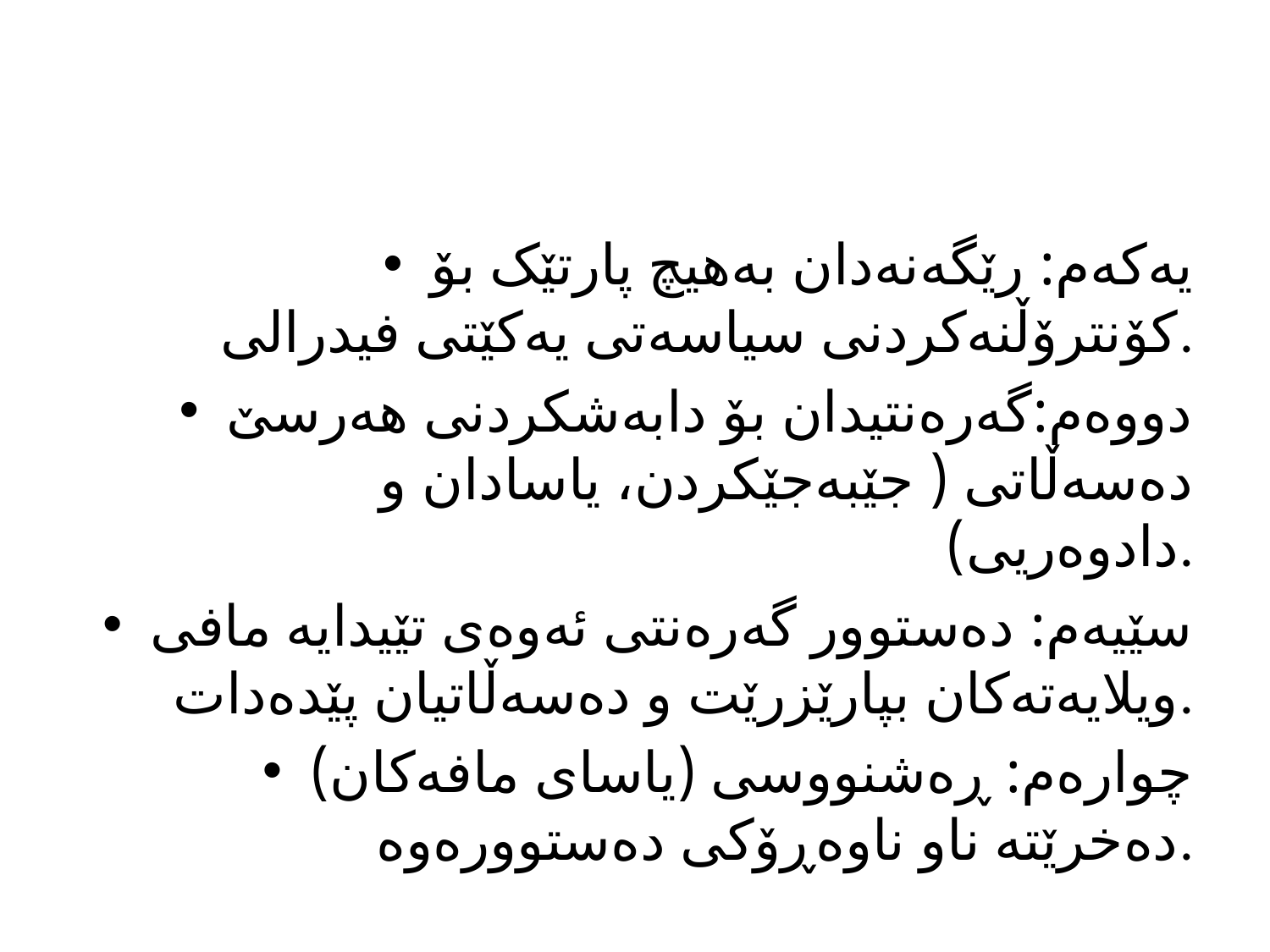

#
یەکەم: رێگەنەدان بەهیچ پارتێک بۆ کۆنترۆڵنەکردنی سیاسەتی یەکێتی فیدرالی.
دووەم:گەرەنتیدان بۆ دابەشکردنی هەرسێ دەسەڵاتی ( جێبەجێکردن، یاسادان و دادوەریی).
سێیەم: دەستوور گەرەنتی ئەوەی تێیدایە مافی ویلایەتەکان بپارێزرێت و دەسەڵاتیان پێدەدات.
چوارەم: ڕەشنووسی (یاسای مافەکان) دەخرێتە ناو ناوەڕۆکی دەستوورەوە.